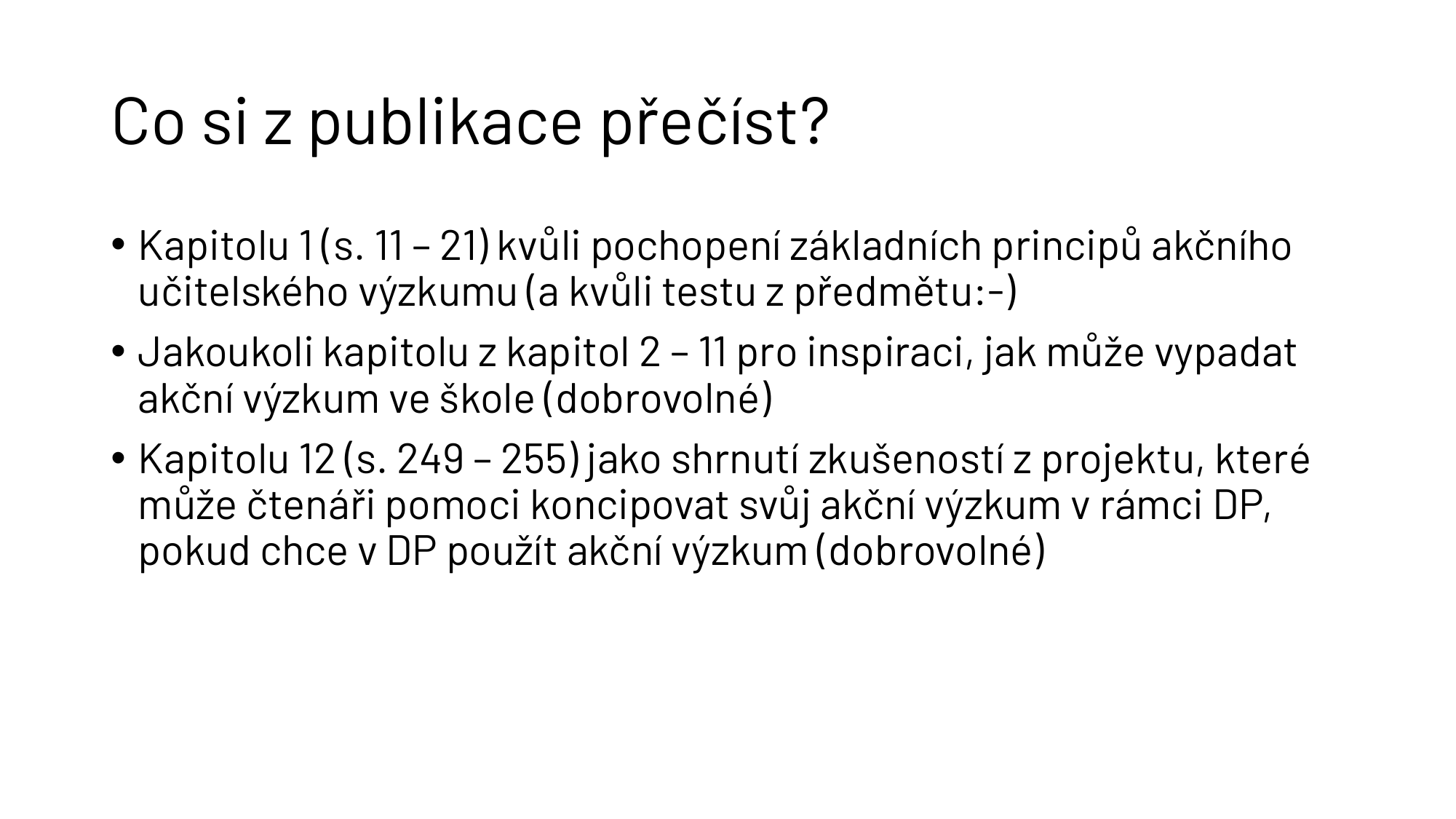

# Co si z publikace přečíst?
Kapitolu 1 (s. 11 – 21) kvůli pochopení základních principů akčního učitelského výzkumu (a kvůli testu z předmětu:-)
Jakoukoli kapitolu z kapitol 2 – 11 pro inspiraci, jak může vypadat akční výzkum ve škole (dobrovolné)
Kapitolu 12 (s. 249 – 255) jako shrnutí zkušeností z projektu, které může čtenáři pomoci koncipovat svůj akční výzkum v rámci DP, pokud chce v DP použít akční výzkum (dobrovolné)